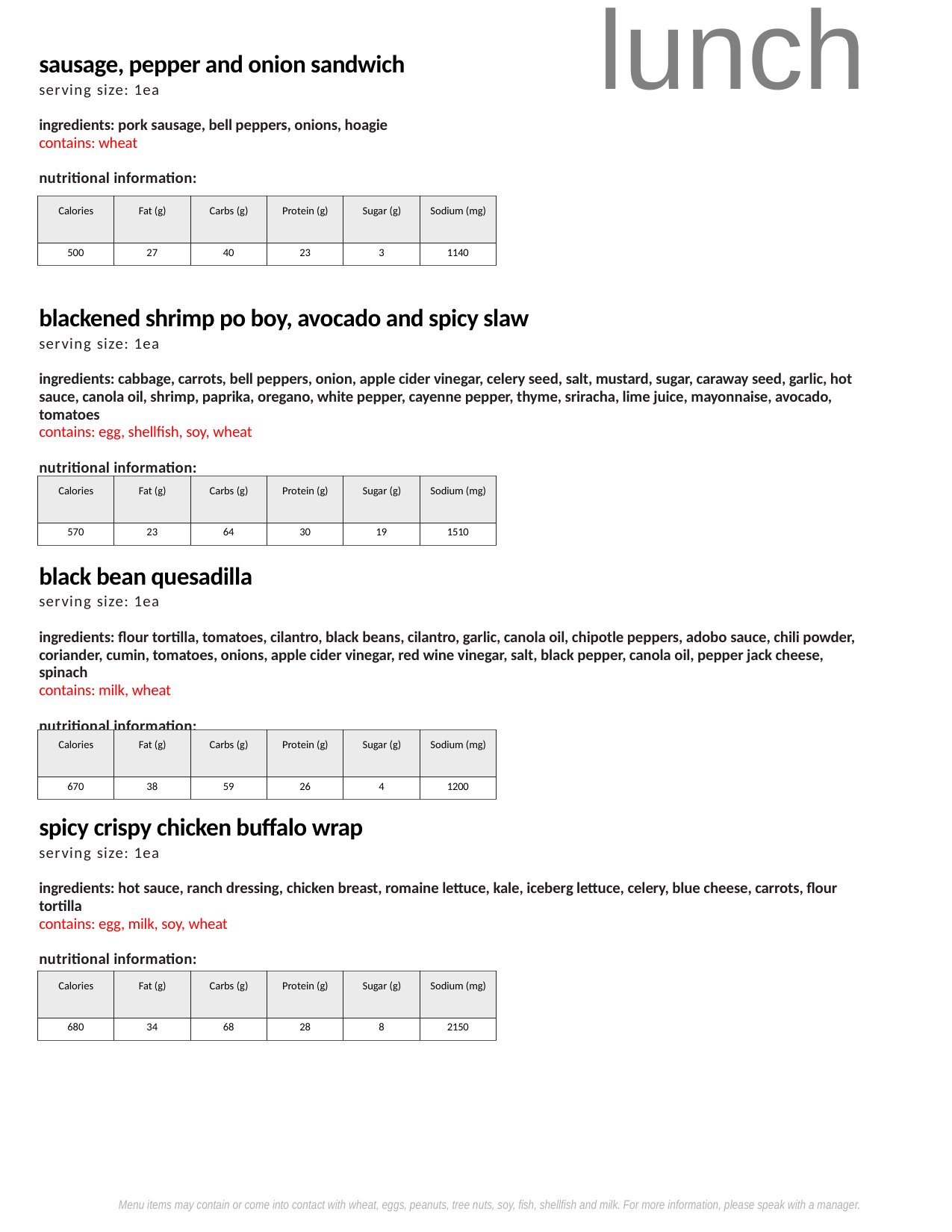

lunch
sausage, pepper and onion sandwich
serving size: 1ea

ingredients: pork sausage, bell peppers, onions, hoagie
contains: wheat

nutritional information:
| Calories | Fat (g) | Carbs (g) | Protein (g) | Sugar (g) | Sodium (mg) |
| --- | --- | --- | --- | --- | --- |
| 500 | 27 | 40 | 23 | 3 | 1140 |
blackened shrimp po boy, avocado and spicy slaw
serving size: 1ea

ingredients: cabbage, carrots, bell peppers, onion, apple cider vinegar, celery seed, salt, mustard, sugar, caraway seed, garlic, hot sauce, canola oil, shrimp, paprika, oregano, white pepper, cayenne pepper, thyme, sriracha, lime juice, mayonnaise, avocado, tomatoes
contains: egg, shellfish, soy, wheat

nutritional information:
| Calories | Fat (g) | Carbs (g) | Protein (g) | Sugar (g) | Sodium (mg) |
| --- | --- | --- | --- | --- | --- |
| 570 | 23 | 64 | 30 | 19 | 1510 |
black bean quesadilla
serving size: 1ea

ingredients: flour tortilla, tomatoes, cilantro, black beans, cilantro, garlic, canola oil, chipotle peppers, adobo sauce, chili powder, coriander, cumin, tomatoes, onions, apple cider vinegar, red wine vinegar, salt, black pepper, canola oil, pepper jack cheese, spinach
contains: milk, wheat

nutritional information:
| Calories | Fat (g) | Carbs (g) | Protein (g) | Sugar (g) | Sodium (mg) |
| --- | --- | --- | --- | --- | --- |
| 670 | 38 | 59 | 26 | 4 | 1200 |
spicy crispy chicken buffalo wrap
serving size: 1ea

ingredients: hot sauce, ranch dressing, chicken breast, romaine lettuce, kale, iceberg lettuce, celery, blue cheese, carrots, flour tortilla
contains: egg, milk, soy, wheat

nutritional information:
| Calories | Fat (g) | Carbs (g) | Protein (g) | Sugar (g) | Sodium (mg) |
| --- | --- | --- | --- | --- | --- |
| 680 | 34 | 68 | 28 | 8 | 2150 |
Menu items may contain or come into contact with wheat, eggs, peanuts, tree nuts, soy, fish, shellfish and milk. For more information, please speak with a manager.